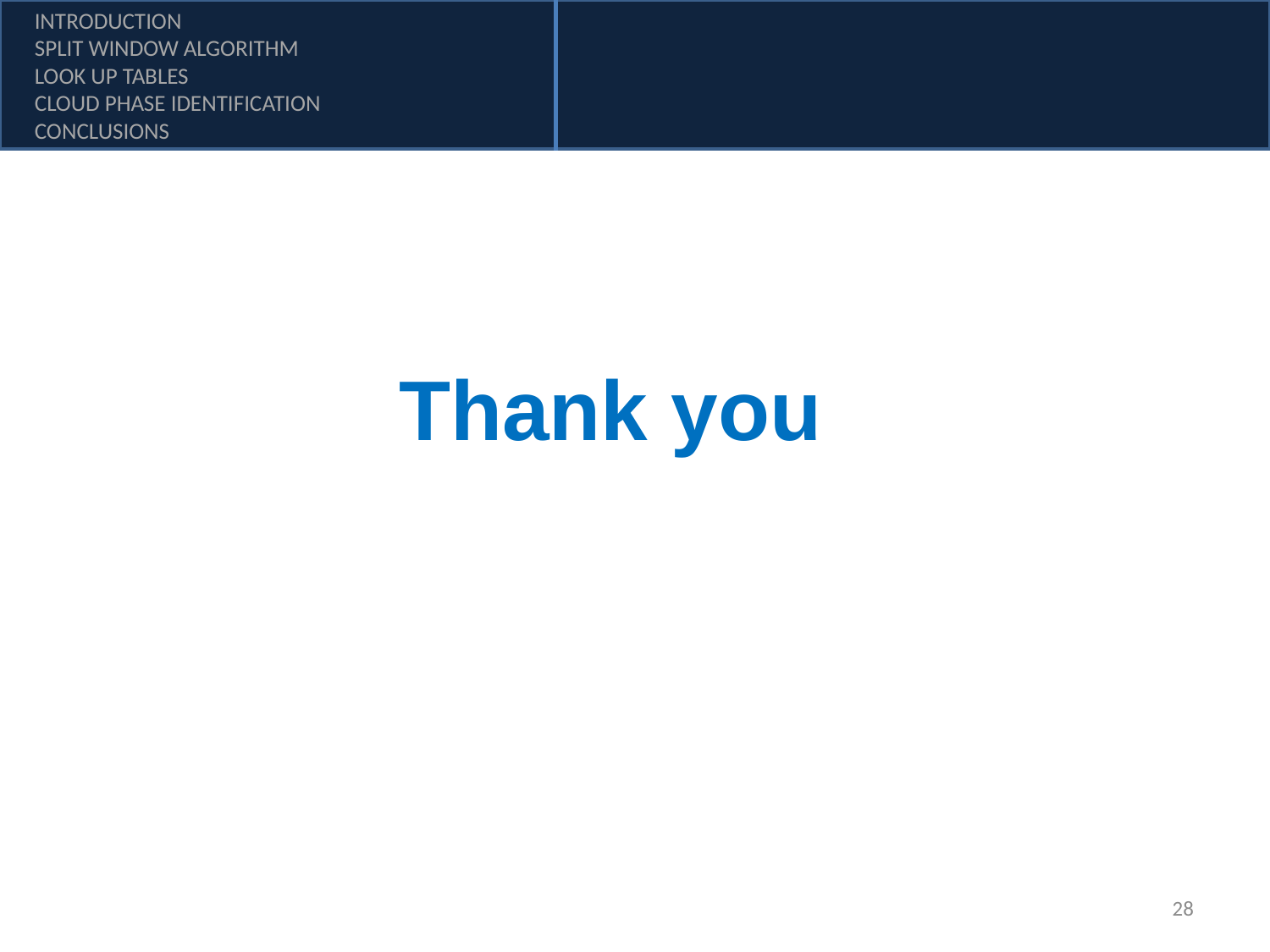

INTRODUCTION
SPLIT WINDOW ALGORITHM
LOOK UP TABLES
CLOUD PHASE IDENTIFICATION
CONCLUSIONS

Thank you
28